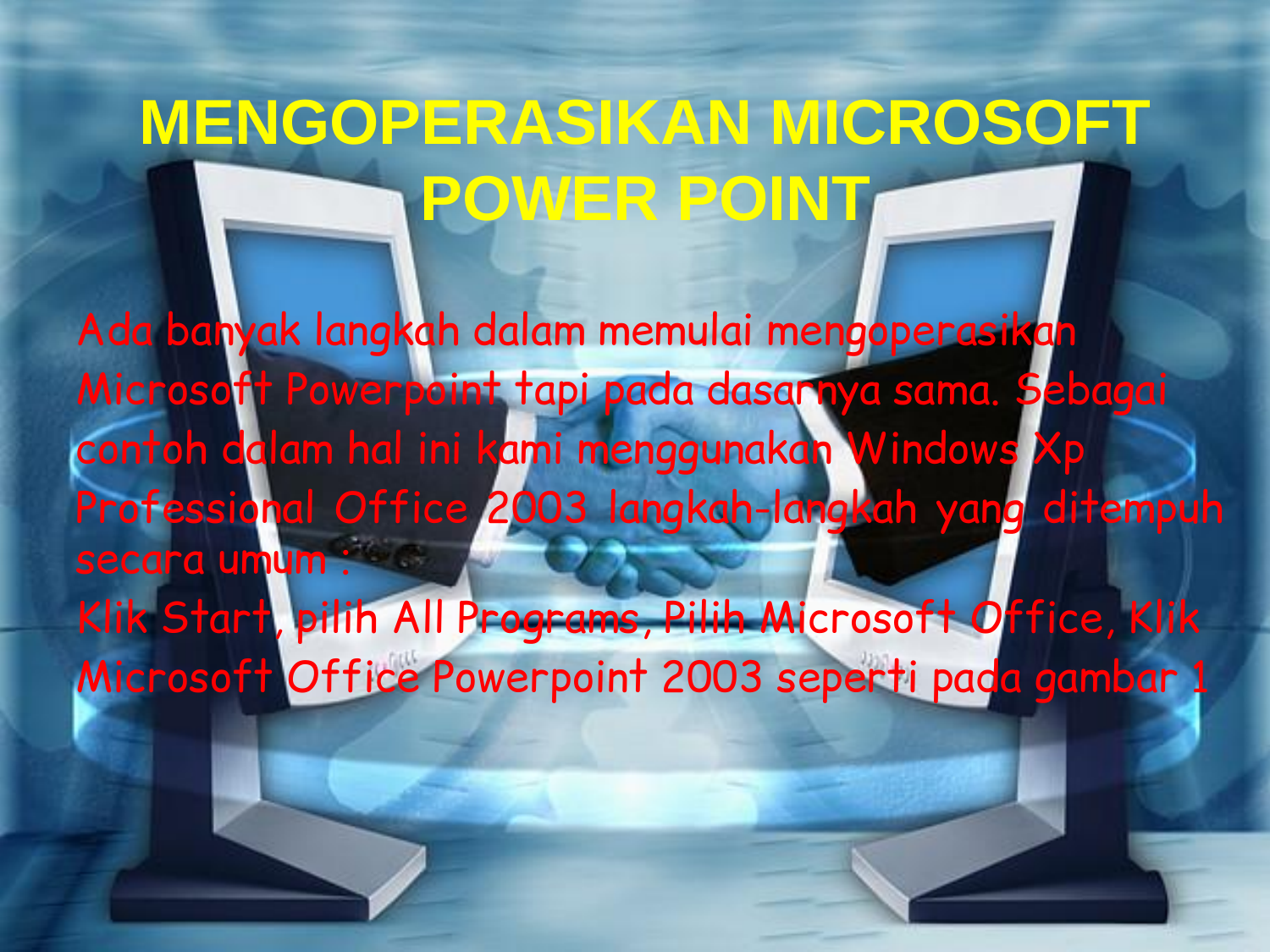

# MENGOPERASIKAN MICROSOFT POWER POINT
Ada banyak langkah dalam memulai mengoperasikan
Microsoft Powerpoint tapi pada dasarnya sama. Sebagai
contoh dalam hal ini kami menggunakan Windows Xp
Professional Office 2003 langkah-langkah yang ditempuh secara umum :
Klik Start, pilih All Programs, Pilih Microsoft Office, Klik
Microsoft Office Powerpoint 2003 seperti pada gambar 1